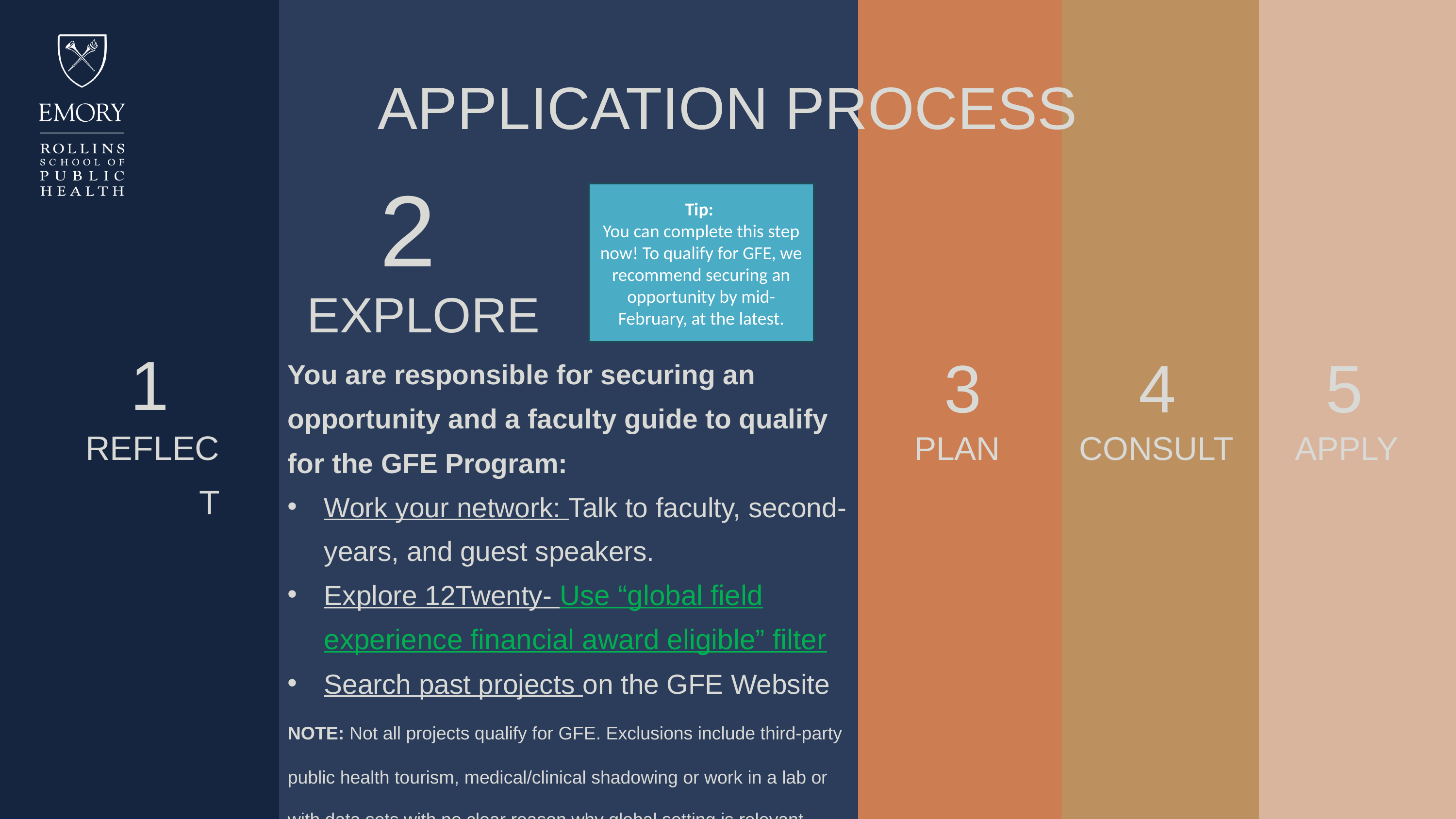

APPLICATION PROCESS
2
Tip:
You can complete this step now! To qualify for GFE, we recommend securing an opportunity by mid-February, at the latest.
EXPLORE
1
3
4
5
You are responsible for securing an opportunity and a faculty guide to qualify for the GFE Program:
Work your network: Talk to faculty, second-years, and guest speakers.
Explore 12Twenty- Use “global field experience financial award eligible” filter
Search past projects on the GFE Website
NOTE: Not all projects qualify for GFE. Exclusions include third-party public health tourism, medical/clinical shadowing or work in a lab or with data sets with no clear reason why global setting is relevant.

REFLECT
PLAN
CONSULT
APPLY